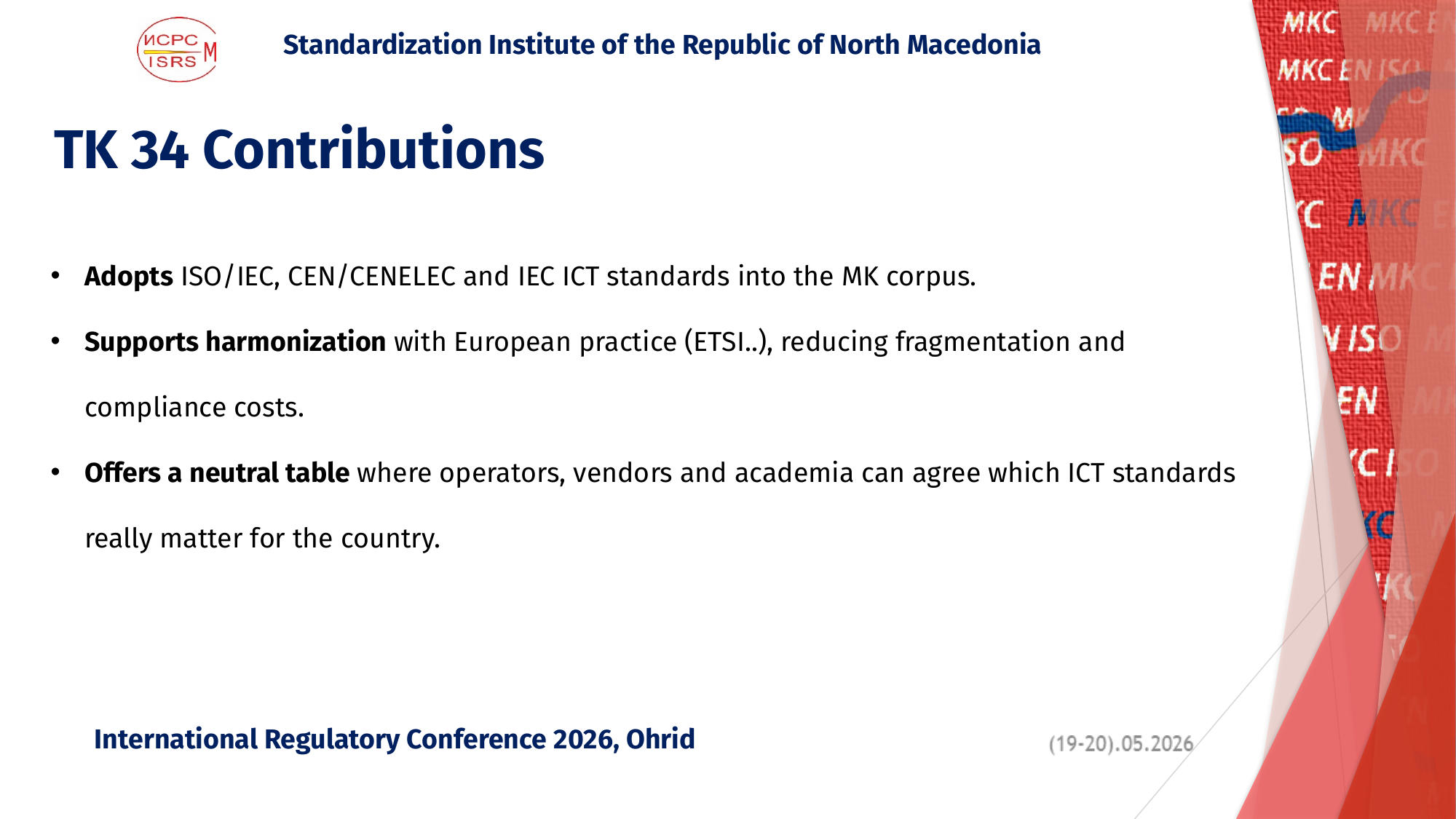

TK 34 Contributions
Adopts ISO/IEC, CEN/CENELEC and IEC ICT standards into the MK corpus.
Supports harmonization with European practice (ETSI..), reducing fragmentation and compliance costs.
Offers a neutral table where operators, vendors and academia can agree which ICT standards really matter for the country.